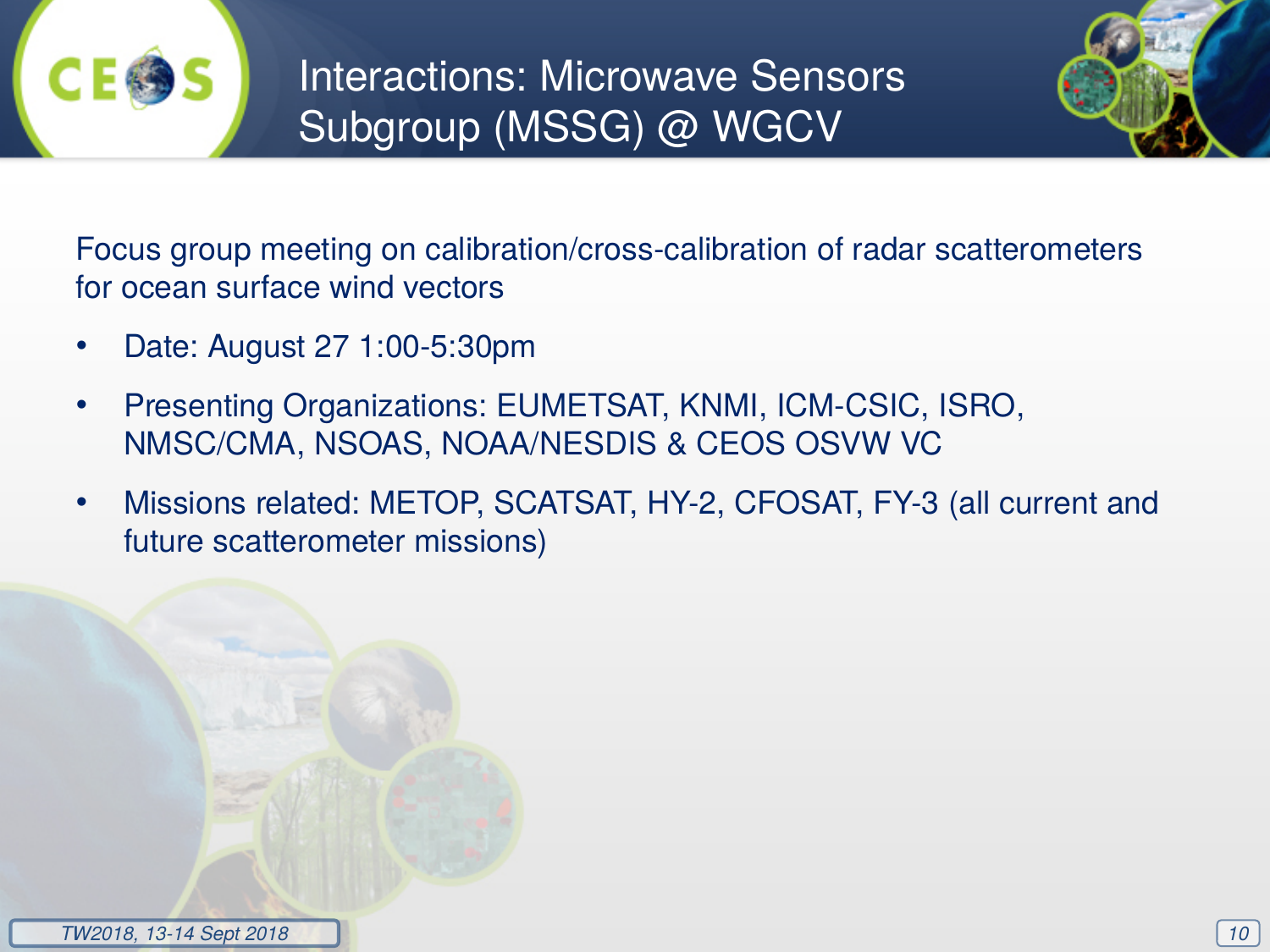

Interactions: Microwave Sensors Subgroup (MSSG) @ WGCV
Focus group meeting on calibration/cross-calibration of radar scatterometers for ocean surface wind vectors
Date: August 27 1:00-5:30pm
Presenting Organizations: EUMETSAT, KNMI, ICM-CSIC, ISRO, NMSC/CMA, NSOAS, NOAA/NESDIS & CEOS OSVW VC
Missions related: METOP, SCATSAT, HY-2, CFOSAT, FY-3 (all current and future scatterometer missions)
10